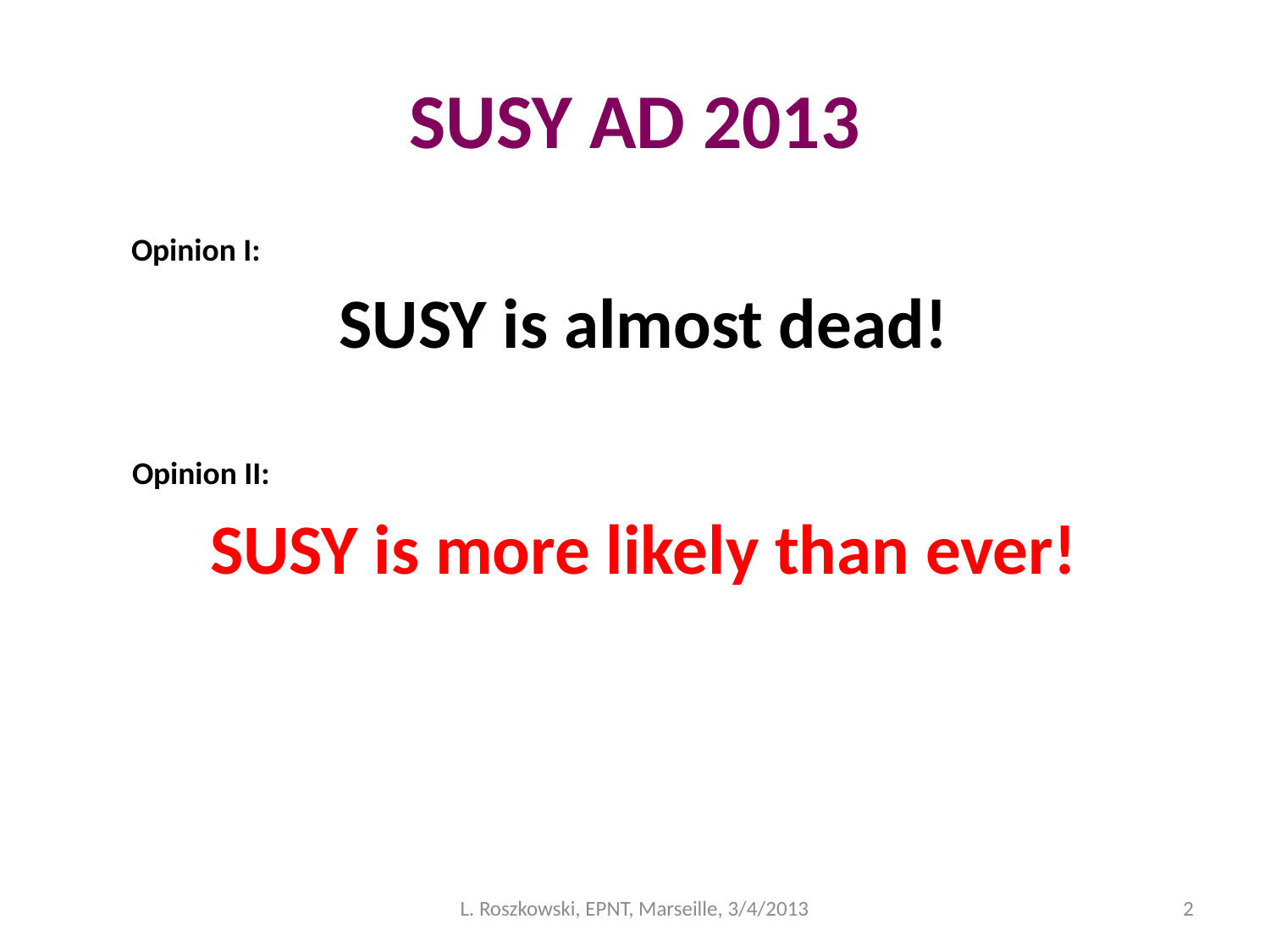

# SUSY AD 2013
Opinion I:
SUSY is almost dead!
Opinion II:
SUSY is more likely than ever!

L. Roszkowski, EPNT, Marseille, 3/4/2013
2